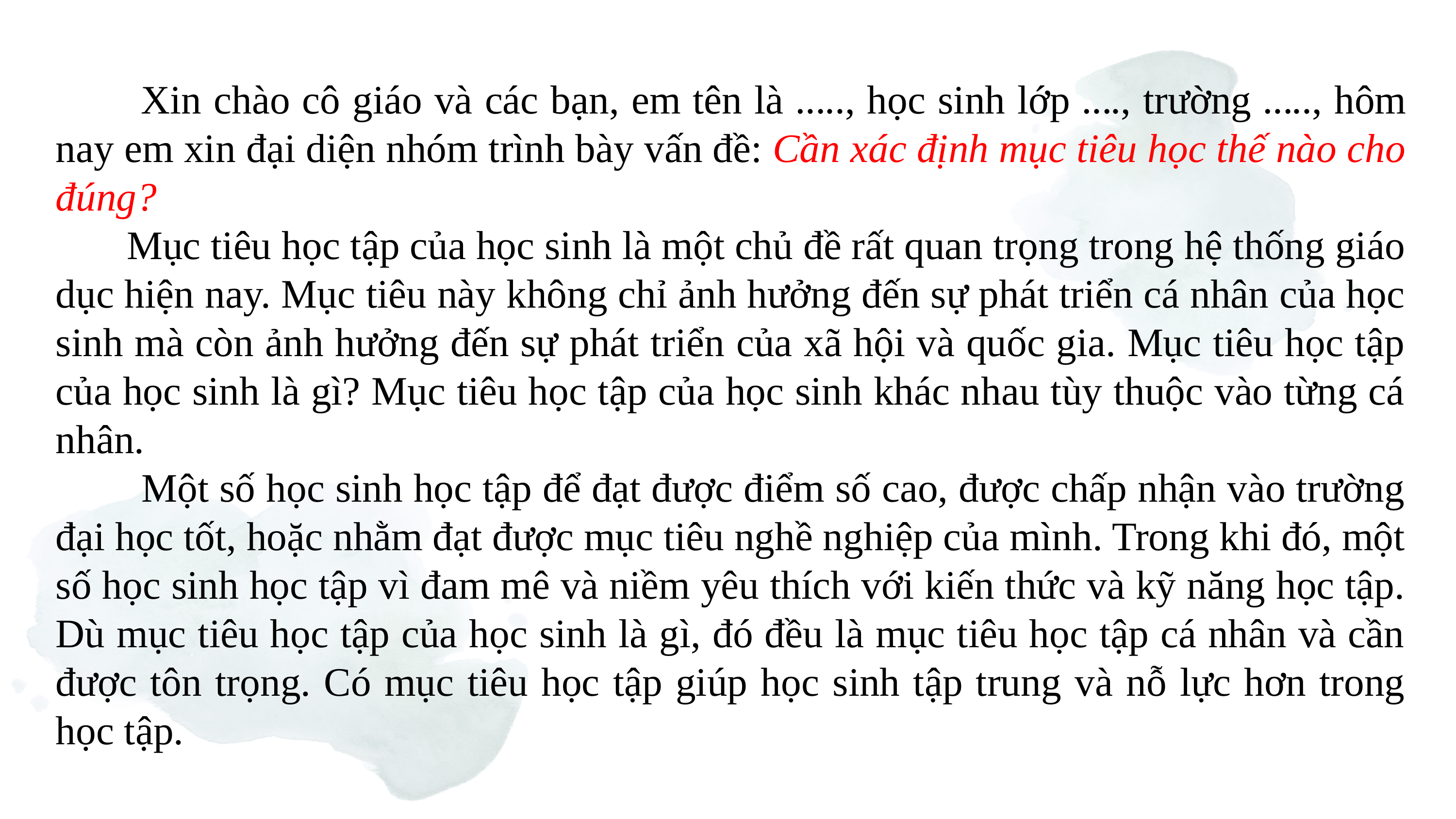

Xin chào cô giáo và các bạn, em tên là ….., học sinh lớp …., trường ….., hôm nay em xin đại diện nhóm trình bày vấn đề: Cần xác định mục tiêu học thế nào cho đúng?
       Mục tiêu học tập của học sinh là một chủ đề rất quan trọng trong hệ thống giáo dục hiện nay. Mục tiêu này không chỉ ảnh hưởng đến sự phát triển cá nhân của học sinh mà còn ảnh hưởng đến sự phát triển của xã hội và quốc gia. Mục tiêu học tập của học sinh là gì? Mục tiêu học tập của học sinh khác nhau tùy thuộc vào từng cá nhân.
        Một số học sinh học tập để đạt được điểm số cao, được chấp nhận vào trường đại học tốt, hoặc nhằm đạt được mục tiêu nghề nghiệp của mình. Trong khi đó, một số học sinh học tập vì đam mê và niềm yêu thích với kiến thức và kỹ năng học tập. Dù mục tiêu học tập của học sinh là gì, đó đều là mục tiêu học tập cá nhân và cần được tôn trọng. Có mục tiêu học tập giúp học sinh tập trung và nỗ lực hơn trong học tập.